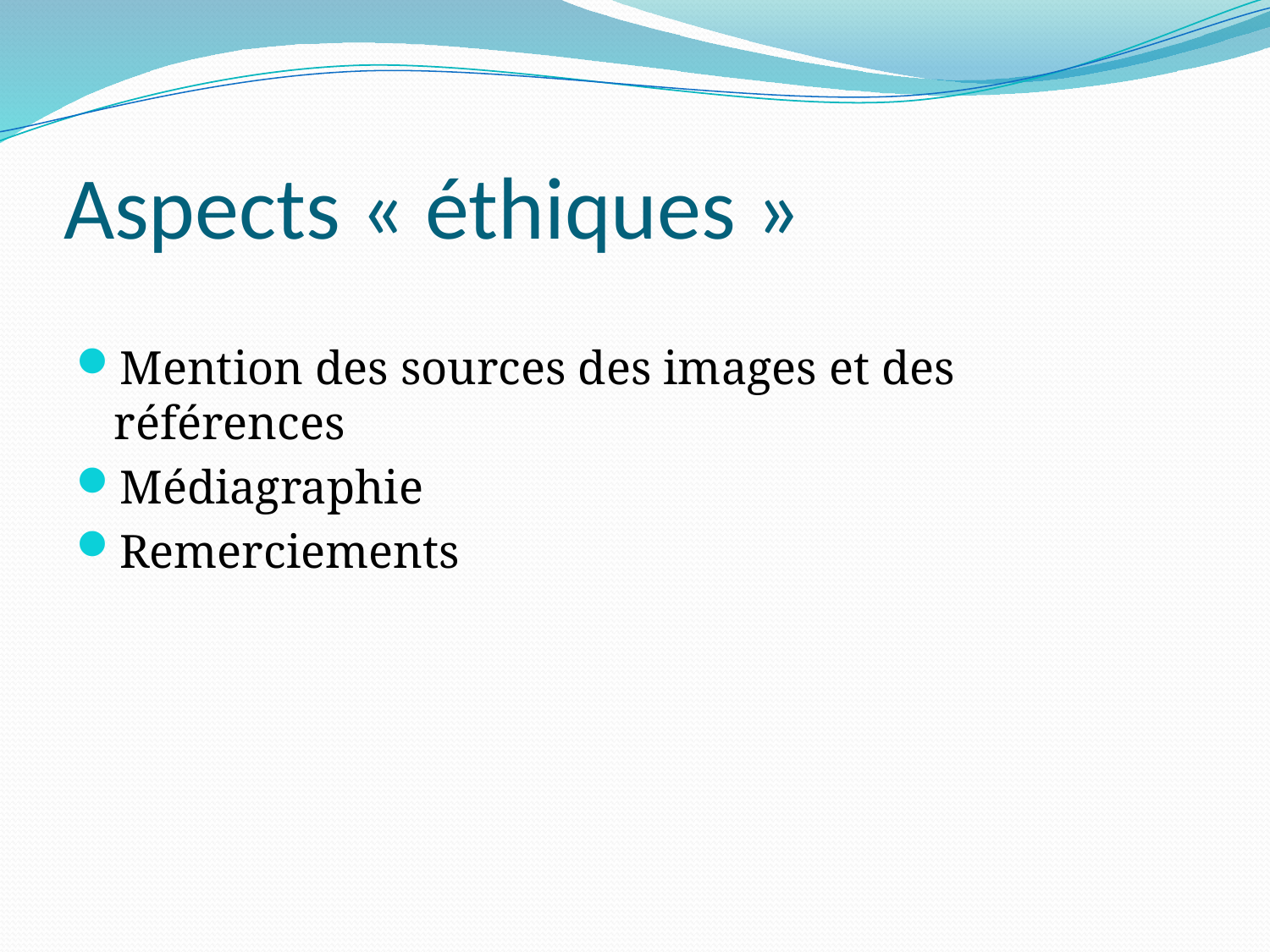

# Aspects « éthiques »

Mention des sources des images et des références
Médiagraphie
Remerciements